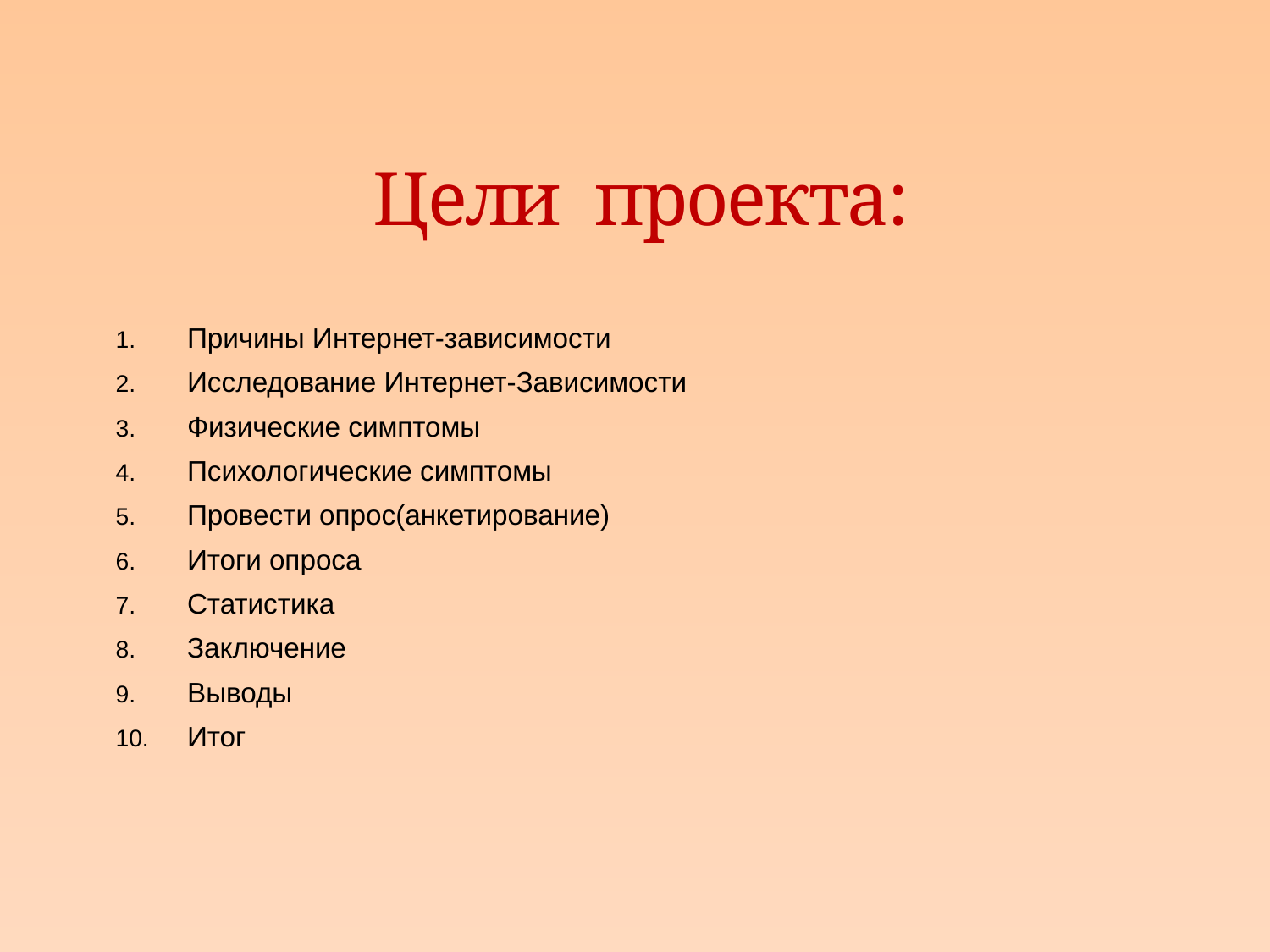

# Цели  проекта:

Причины Интернет-зависимости
Исследование Интернет-Зависимости
Физические симптомы
Психологические симптомы
Провести опрос(анкетирование)
Итоги опроса
Статистика
Заключение
Выводы
Итог